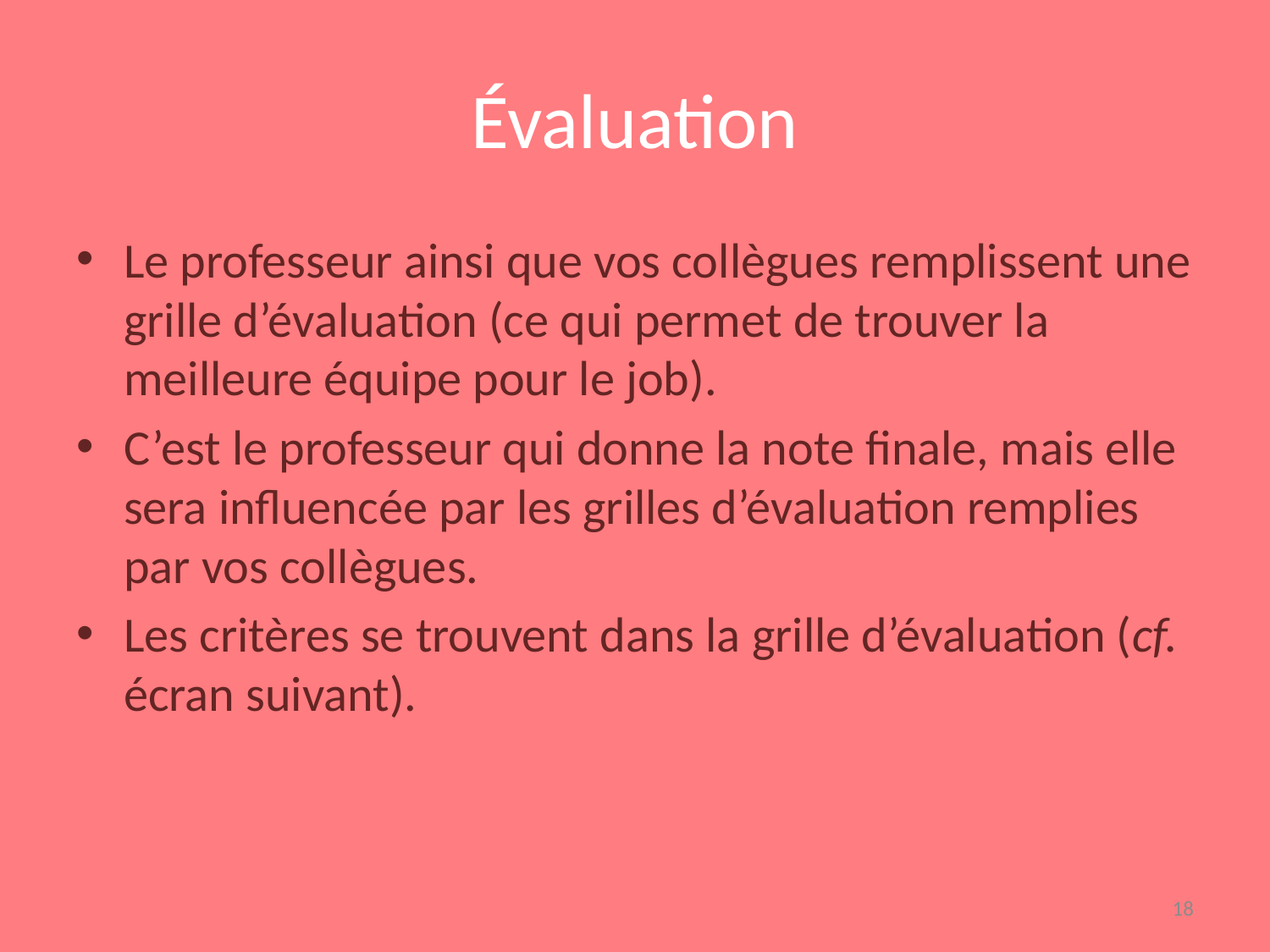

# Évaluation
Le professeur ainsi que vos collègues remplissent une grille d’évaluation (ce qui permet de trouver la meilleure équipe pour le job).
C’est le professeur qui donne la note finale, mais elle  sera influencée par les grilles d’évaluation remplies par vos collègues.
Les critères se trouvent dans la grille d’évaluation (cf. écran suivant).

18